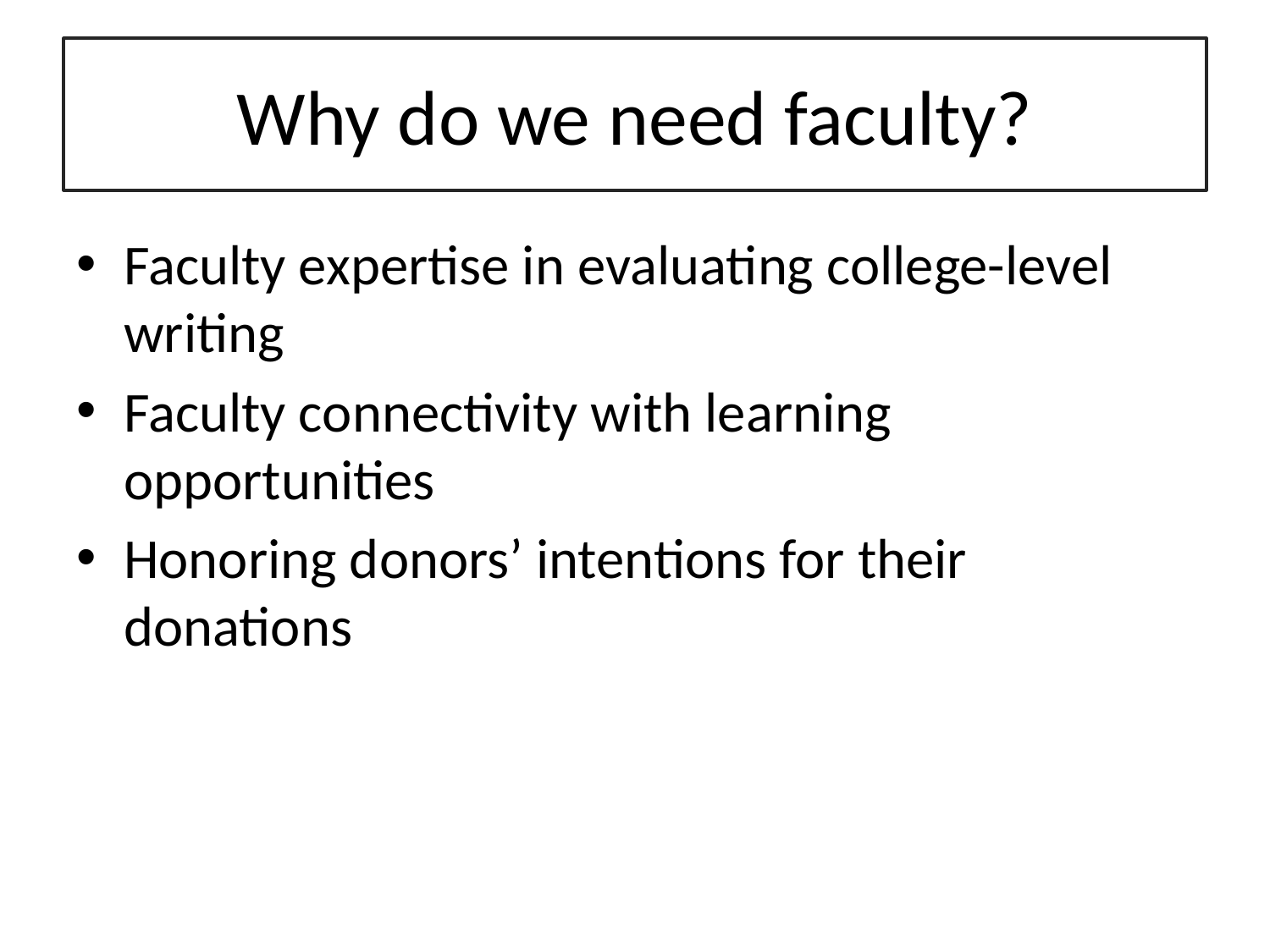

# Why do we need faculty?
Faculty expertise in evaluating college-level writing
Faculty connectivity with learning opportunities
Honoring donors’ intentions for their donations